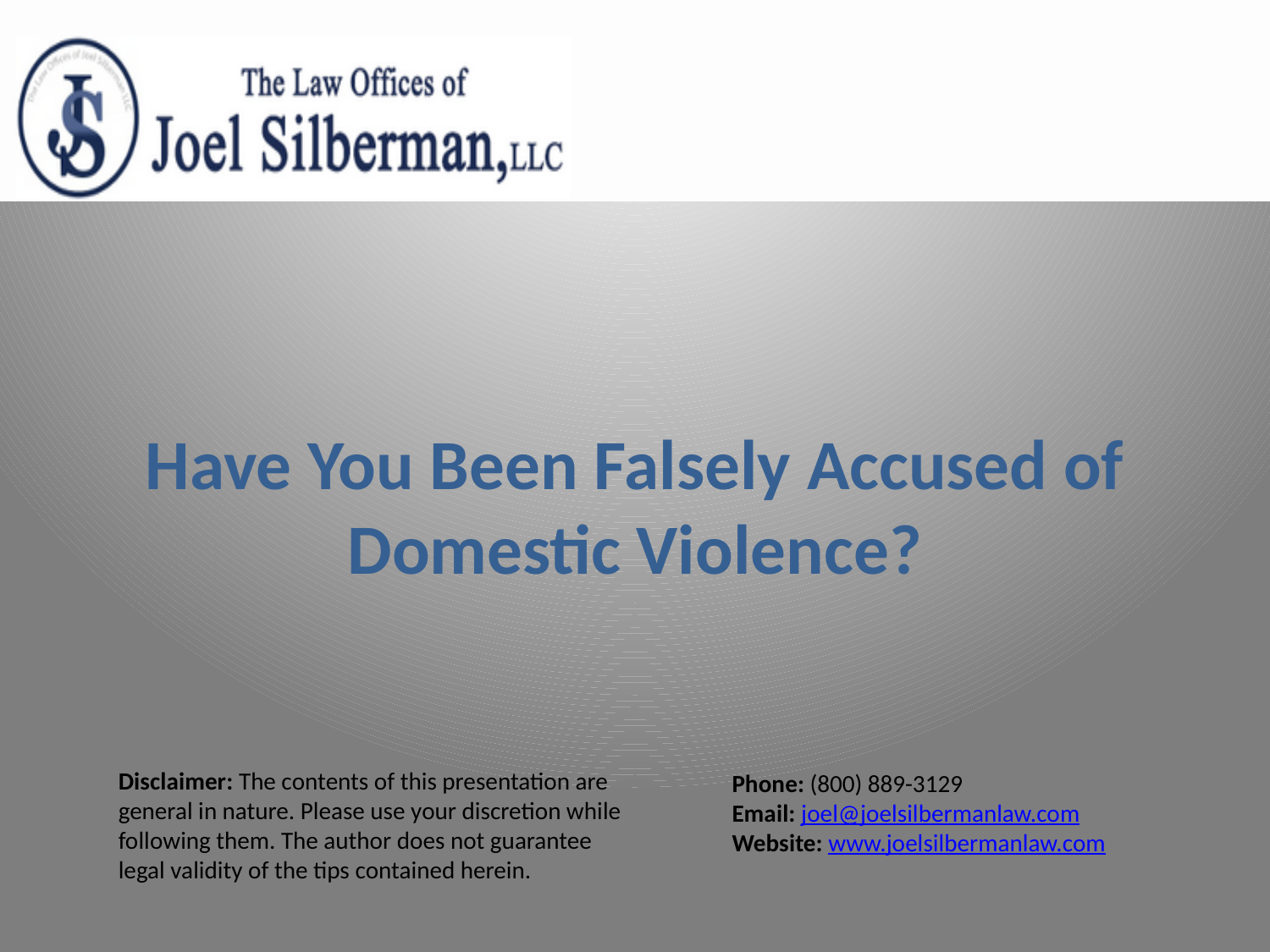

# Have You Been Falsely Accused of Domestic Violence?